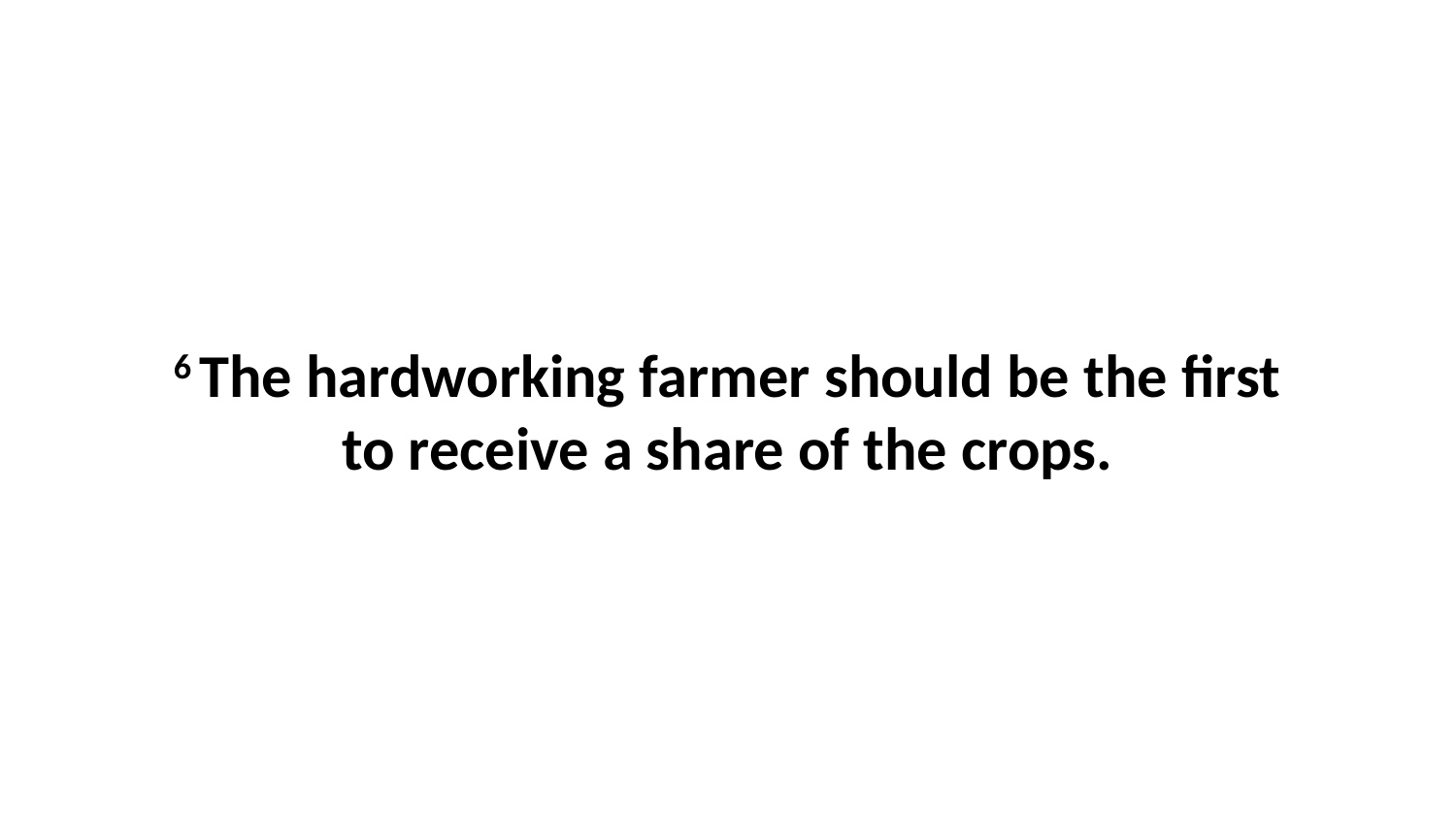

6 The hardworking farmer should be the first to receive a share of the crops.